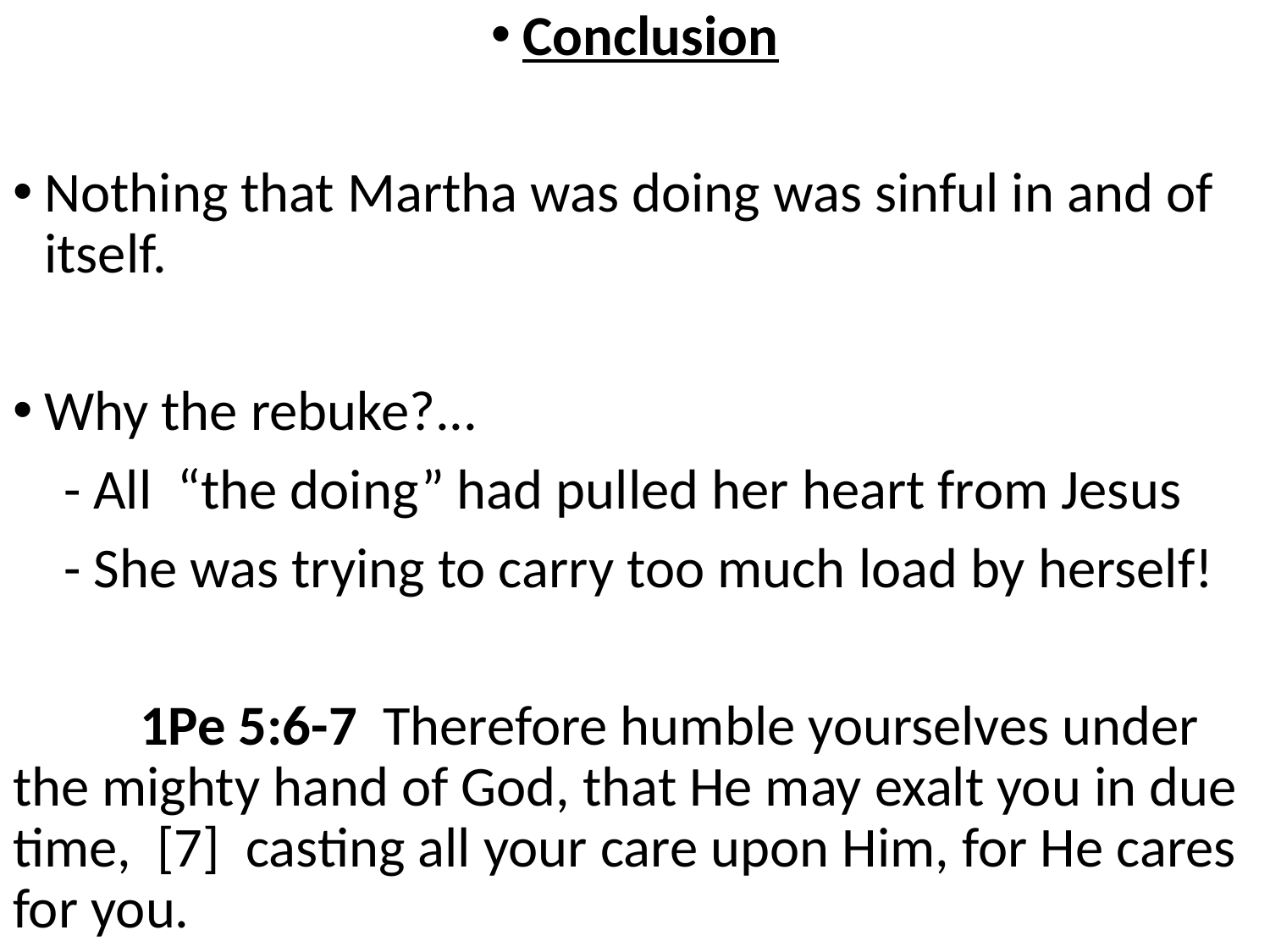

Conclusion

Nothing that Martha was doing was sinful in and of itself.

Why the rebuke?...
    - All  “the doing” had pulled her heart from Jesus
    - She was trying to carry too much load by herself!

	1Pe 5:6-7  Therefore humble yourselves under the mighty hand of God, that He may exalt you in due time,  [7]  casting all your care upon Him, for He cares for you.